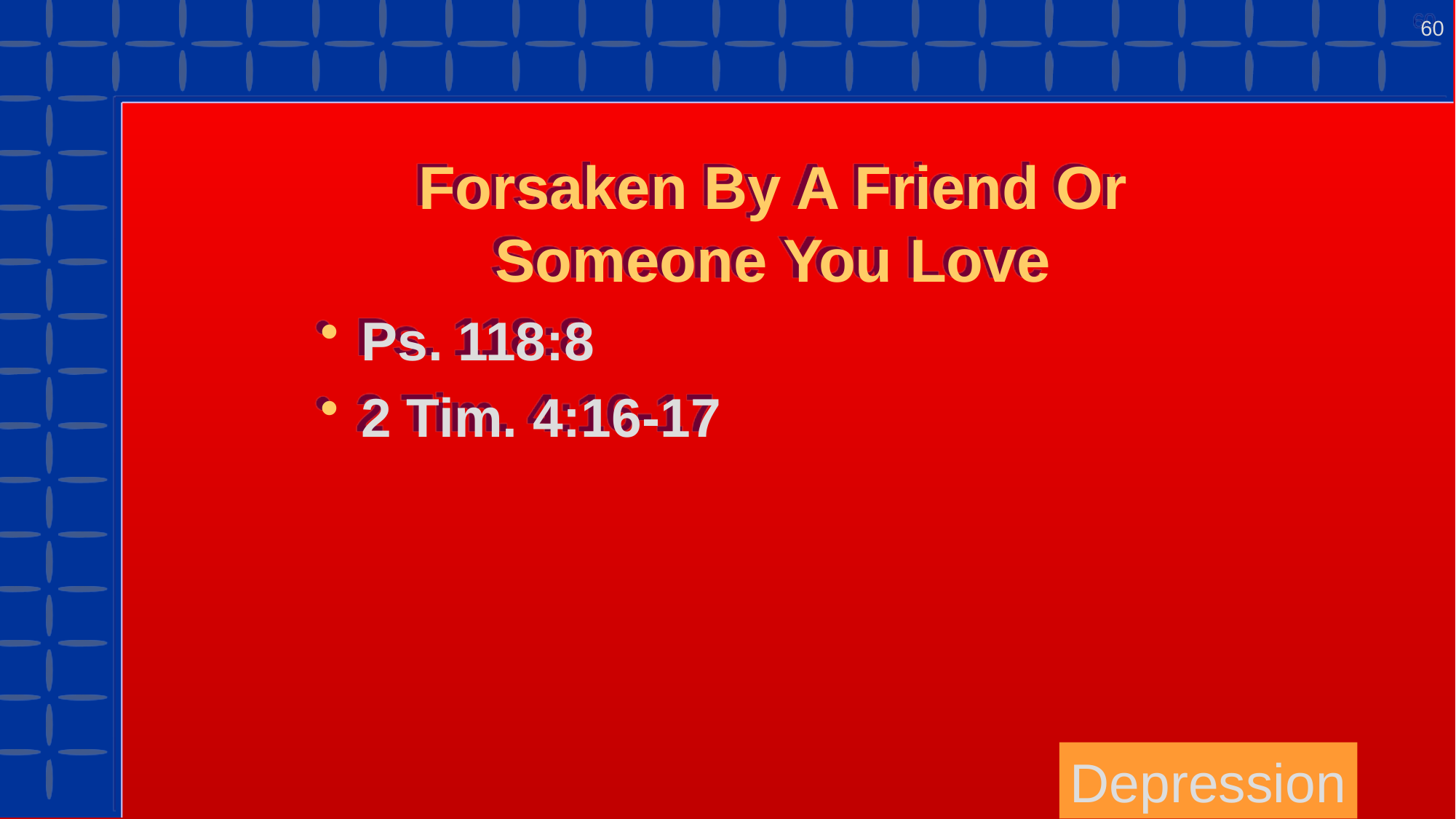

60
# Forsaken By A Friend Or Someone You Love
Ps. 118:8
2 Tim. 4:16-17